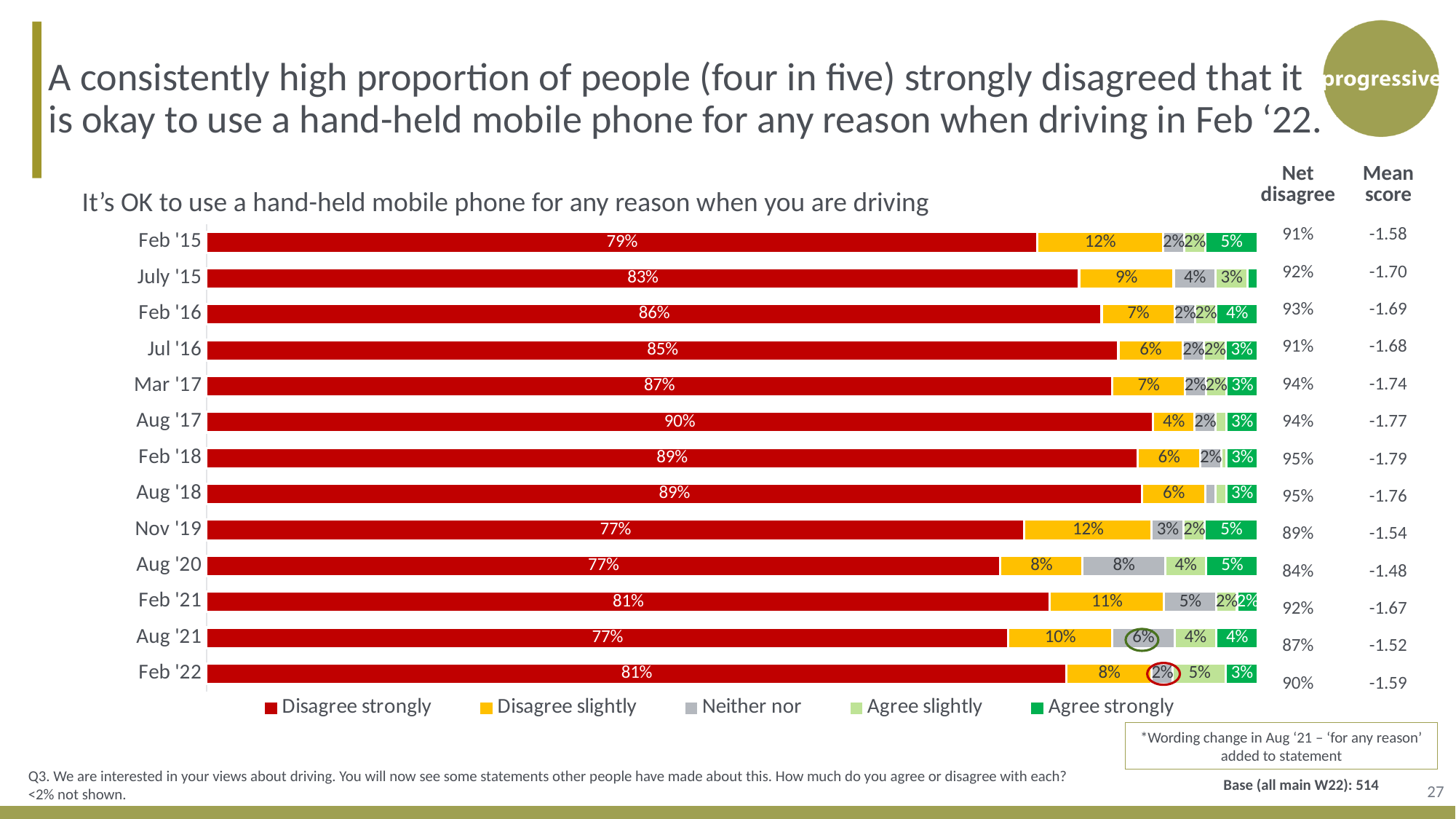

A consistently high proportion of people (four in five) strongly disagreed that it is okay to use a hand-held mobile phone for any reason when driving in Feb ‘22.
| Net disagree | Mean score |
| --- | --- |
| 91% | -1.58 |
| 92% | -1.70 |
| 93% | -1.69 |
| 91% | -1.68 |
| 94% | -1.74 |
| 94% | -1.77 |
| 95% | -1.79 |
| 95% | -1.76 |
| 89% | -1.54 |
| 84% | -1.48 |
| 92% | -1.67 |
| 87% | -1.52 |
| 90% | -1.59 |
It’s OK to use a hand-held mobile phone for any reason when you are driving

### Chart

| Category | Disagree strongly | Disagree slightly | Neither nor | Agree slightly | Agree strongly |
|---|---|---|---|---|---|
| Feb '15 | 0.79 | 0.12 | 0.02 | 0.02 | 0.05 |
| July '15 | 0.83 | 0.09 | 0.04 | 0.03 | 0.01 |
| Feb '16 | 0.86 | 0.07 | 0.02 | 0.02 | 0.04 |
| Jul '16 | 0.85 | 0.06 | 0.02 | 0.02 | 0.03 |
| Mar '17 | 0.87 | 0.07 | 0.02 | 0.02 | 0.03 |
| Aug '17 | 0.9 | 0.04 | 0.02 | 0.01 | 0.03 |
| Feb '18 | 0.89 | 0.06 | 0.02 | 0.005 | 0.03 |
| Aug '18 | 0.89 | 0.06 | 0.01 | 0.01 | 0.03 |
| Nov '19 | 0.77 | 0.12 | 0.03 | 0.02 | 0.05 |
| Aug '20 | 0.77 | 0.08 | 0.08 | 0.04 | 0.05 |
| Feb '21 | 0.81 | 0.11 | 0.05 | 0.02 | 0.02 |
| Aug '21 | 0.77 | 0.1 | 0.06 | 0.04 | 0.04 |
| Feb '22 | 0.81 | 0.08 | 0.02 | 0.05 | 0.03 |

*Wording change in Aug ‘21 – ‘for any reason’ added to statement
Q3. We are interested in your views about driving. You will now see some statements other people have made about this. How much do you agree or disagree with each? <2% not shown.
27
Base (all main W22): 514